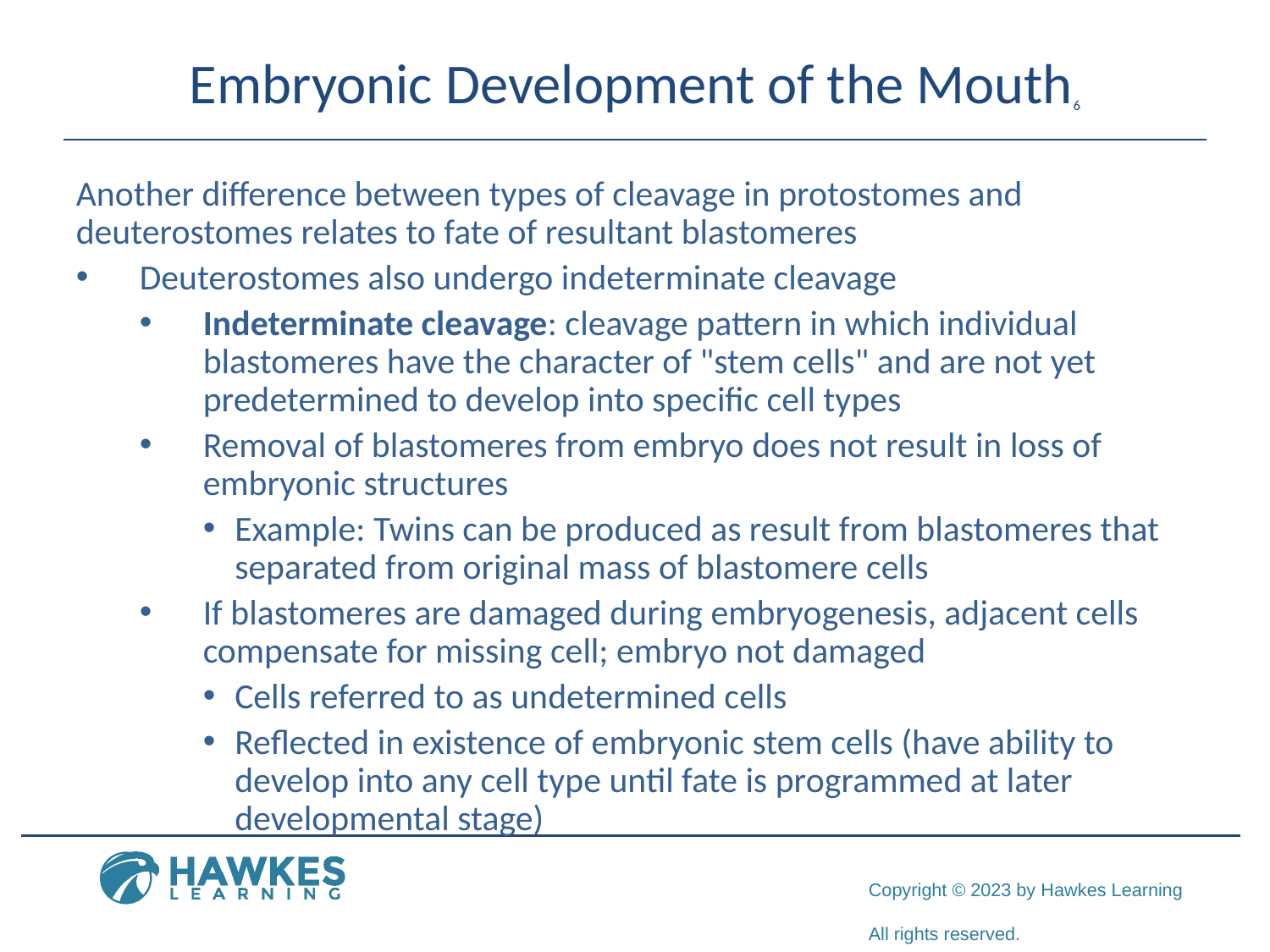

# Embryonic Development of the Mouth6
Another difference between types of cleavage in protostomes and deuterostomes relates to fate of resultant blastomeres
Deuterostomes also undergo indeterminate cleavage
Indeterminate cleavage: cleavage pattern in which individual blastomeres have the character of "stem cells" and are not yet predetermined to develop into specific cell types
Removal of blastomeres from embryo does not result in loss of embryonic structures
Example: Twins can be produced as result from blastomeres that separated from original mass of blastomere cells
If blastomeres are damaged during embryogenesis, adjacent cells compensate for missing cell; embryo not damaged
Cells referred to as undetermined cells
Reflected in existence of embryonic stem cells (have ability to develop into any cell type until fate is programmed at later developmental stage)